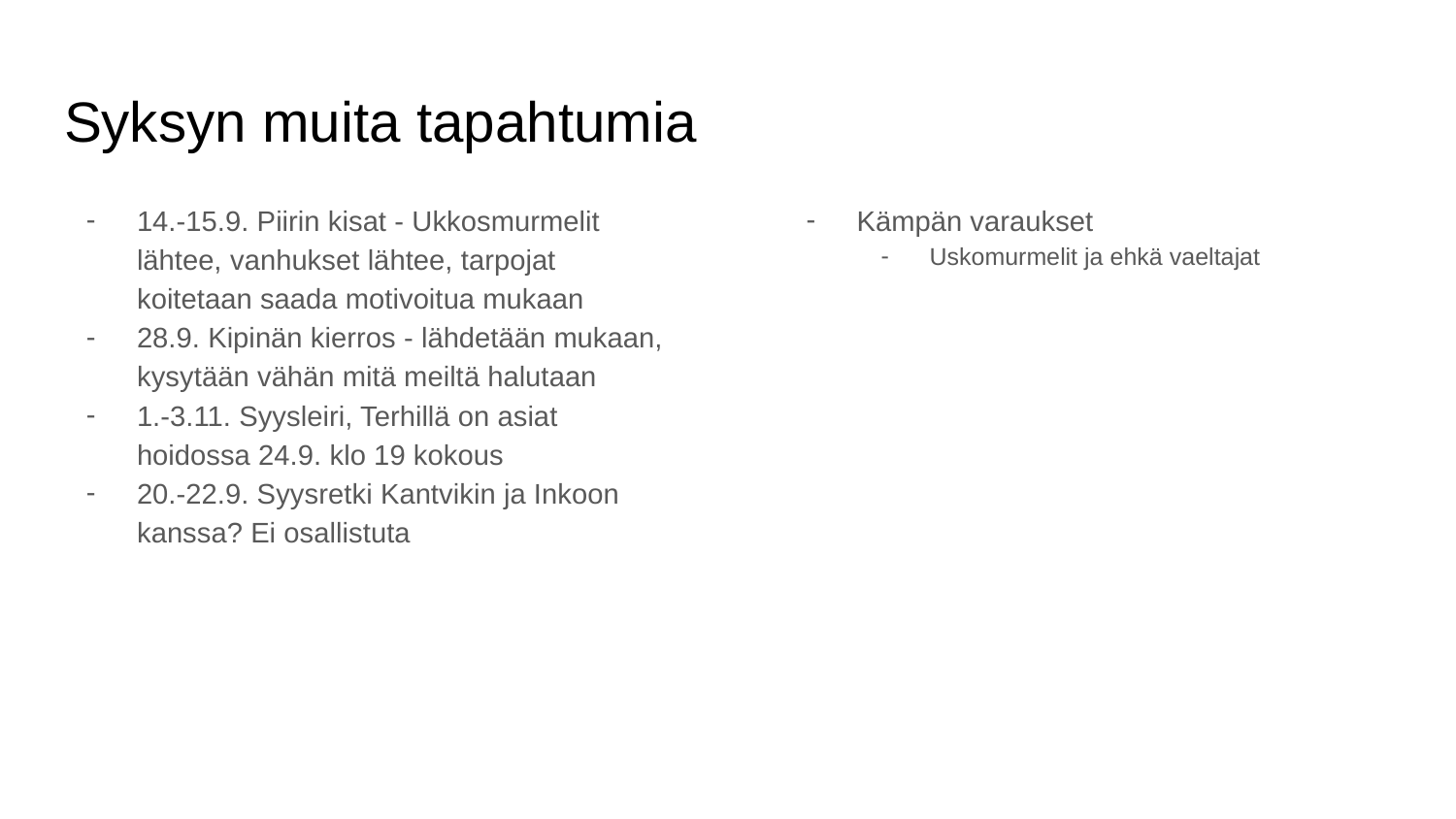

# Syksyn muita tapahtumia
14.-15.9. Piirin kisat - Ukkosmurmelit lähtee, vanhukset lähtee, tarpojat koitetaan saada motivoitua mukaan
28.9. Kipinän kierros - lähdetään mukaan, kysytään vähän mitä meiltä halutaan
1.-3.11. Syysleiri, Terhillä on asiat hoidossa 24.9. klo 19 kokous
20.-22.9. Syysretki Kantvikin ja Inkoon kanssa? Ei osallistuta
Kämpän varaukset
Uskomurmelit ja ehkä vaeltajat